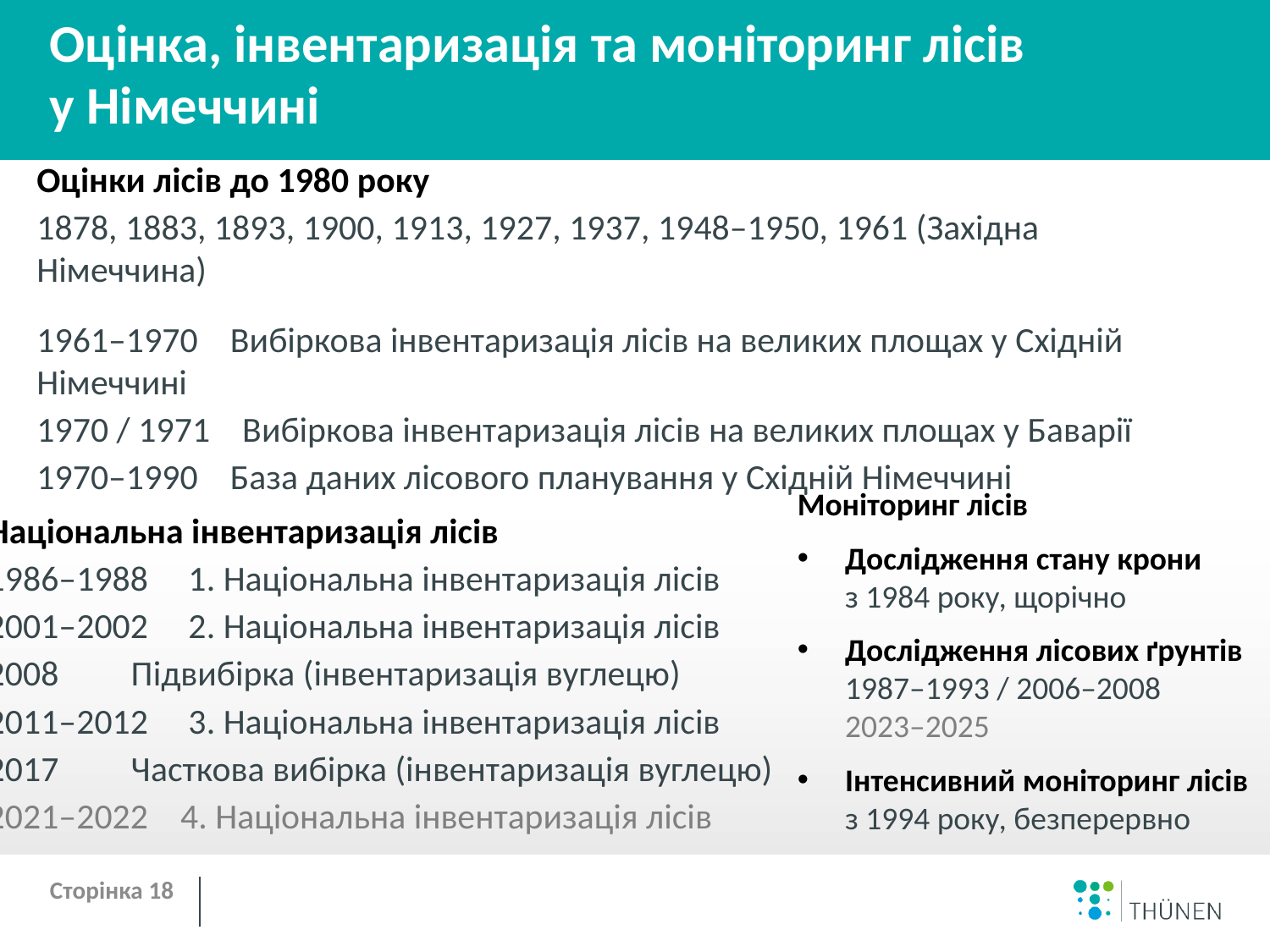

# Оцінка, інвентаризація та моніторинг лісів у Німеччині
Оцінки лісів до 1980 року
1878, 1883, 1893, 1900, 1913, 1927, 1937, 1948–1950, 1961 (Західна Німеччина)

1961–1970    Вибіркова інвентаризація лісів на великих площах у Східній Німеччині
1970 / 1971    Вибіркова інвентаризація лісів на великих площах у Баварії
1970–1990    База даних лісового планування у Східній Німеччині

Моніторинг лісів
Дослідження стану крони
з 1984 року, щорічно
Дослідження лісових ґрунтів
1987–1993 / 2006–2008
2023–2025
Інтенсивний моніторинг лісів
з 1994 року, безперервно
Національна інвентаризація лісів
1986–1988     1. Національна інвентаризація лісів
2001–2002     2. Національна інвентаризація лісів
2008         Підвибірка (інвентаризація вуглецю)
2011–2012     3. Національна інвентаризація лісів
2017         Часткова вибірка (інвентаризація вуглецю)
2021–2022    4. Національна інвентаризація лісів

Сторінка 18